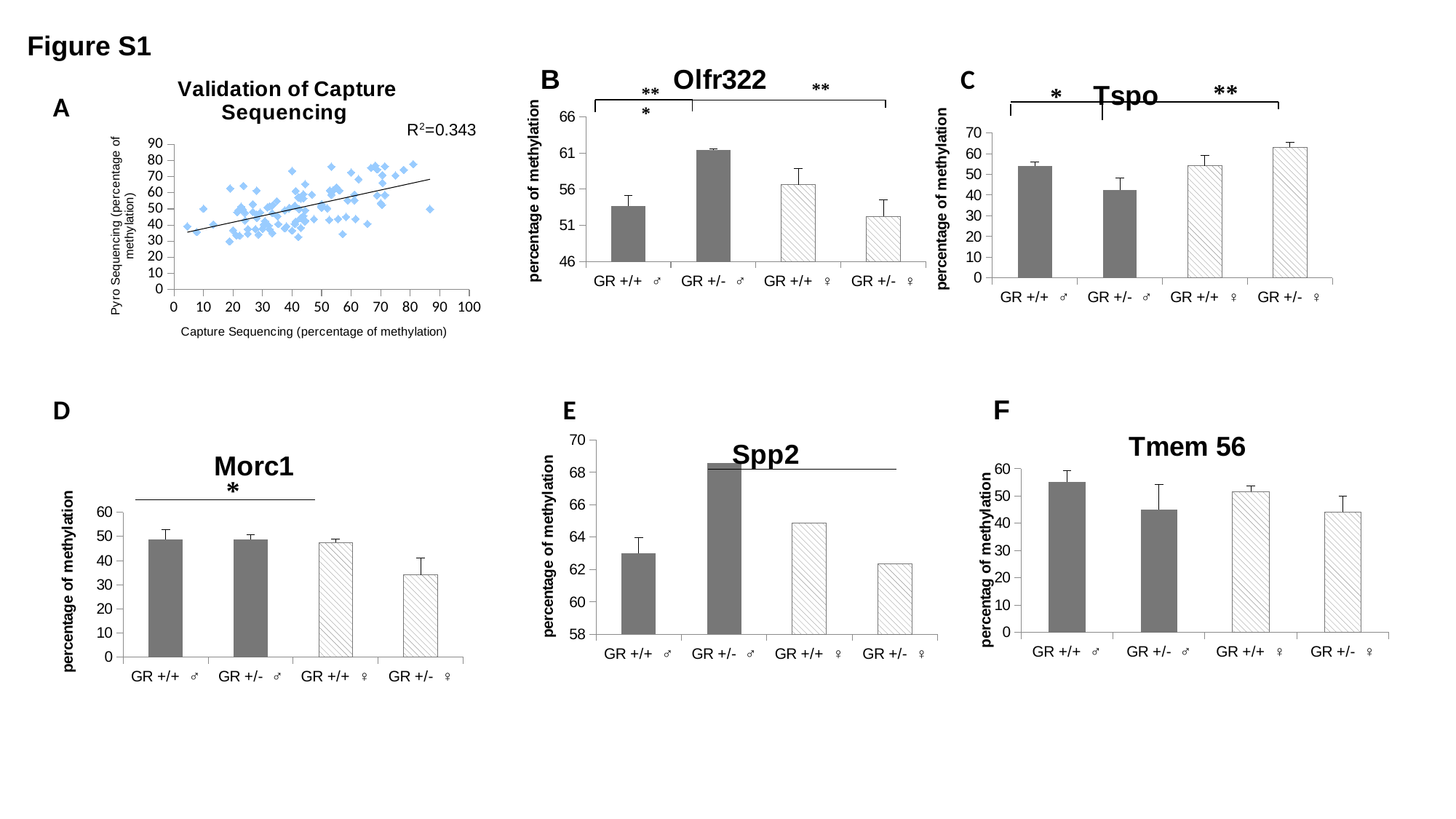

Figure S1

### Chart: Olfr322

| Category |  |
|---|---|
| GR +/+  ♂ | 53.6367 |
| GR +/-  ♂ | 61.38 |
| GR +/+  ♀ | 56.6015 |
| GR +/-  ♀ | 52.2578 |
B
C

### Chart: Validation of Capture Sequencing

| Category | Pyro Sequencing |
|---|---|

### Chart: Tspo

| Category |  |
|---|---|
| GR +/+  ♂ | 54.0027 |
| GR +/-  ♂ | 42.3489 |
| GR +/+  ♀ | 54.1262 |
| GR +/-  ♀ | 63.0667 |
A
D
E
F

### Chart: Tmem 56

| Category |  |
|---|---|
| GR +/+  ♂ | 55.0673 |
| GR +/-  ♂ | 45.1289 |
| GR +/+  ♀ | 51.6385 |
| GR +/-  ♀ | 44.1833 |

### Chart: Spp2

| Category |  |
|---|---|
| GR +/+  ♂ | 62.9933 |
| GR +/-  ♂ | 68.5578 |
| GR +/+  ♀ | 64.8746 |
| GR +/-  ♀ | 62.3556 |

### Chart: Morc1

| Category |  |
|---|---|
| GR +/+  ♂ | 48.9127 |
| GR +/-  ♂ | 48.6433 |
| GR +/+  ♀ | 47.52 |
| GR +/-  ♀ | 34.1122 |